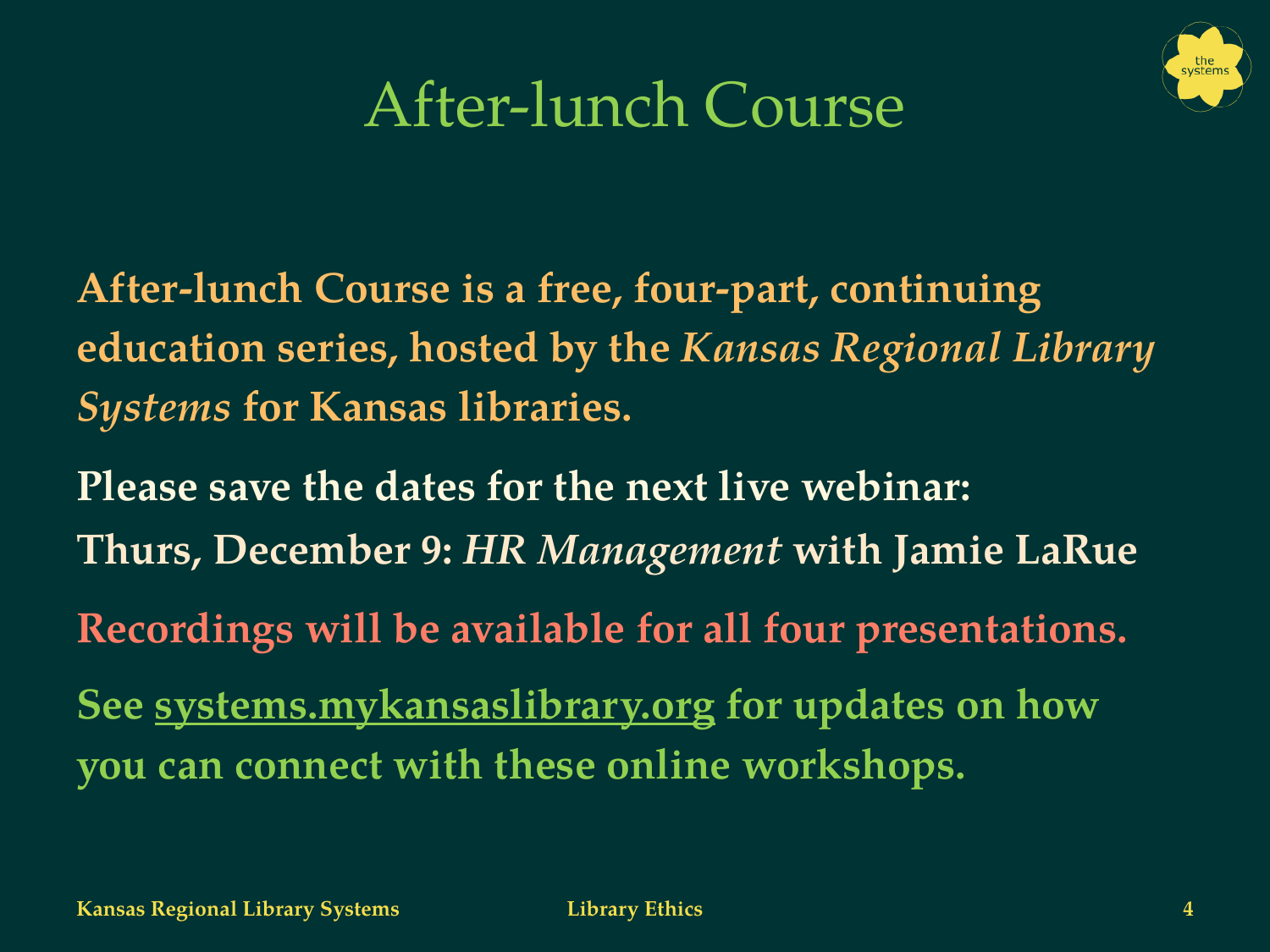

# After-lunch Course
After-lunch Course is a free, four-part, continuing
education series, hosted by the Kansas Regional Library
Systems for Kansas libraries.

Please save the dates for the next live webinar:

Thurs, December 9: HR Management with Jamie LaRue

Recordings will be available for all four presentations.
See systems.mykansaslibrary.org for updates on how
you can connect with these online workshops.
Kansas Regional Library Systems
Library Ethics
4